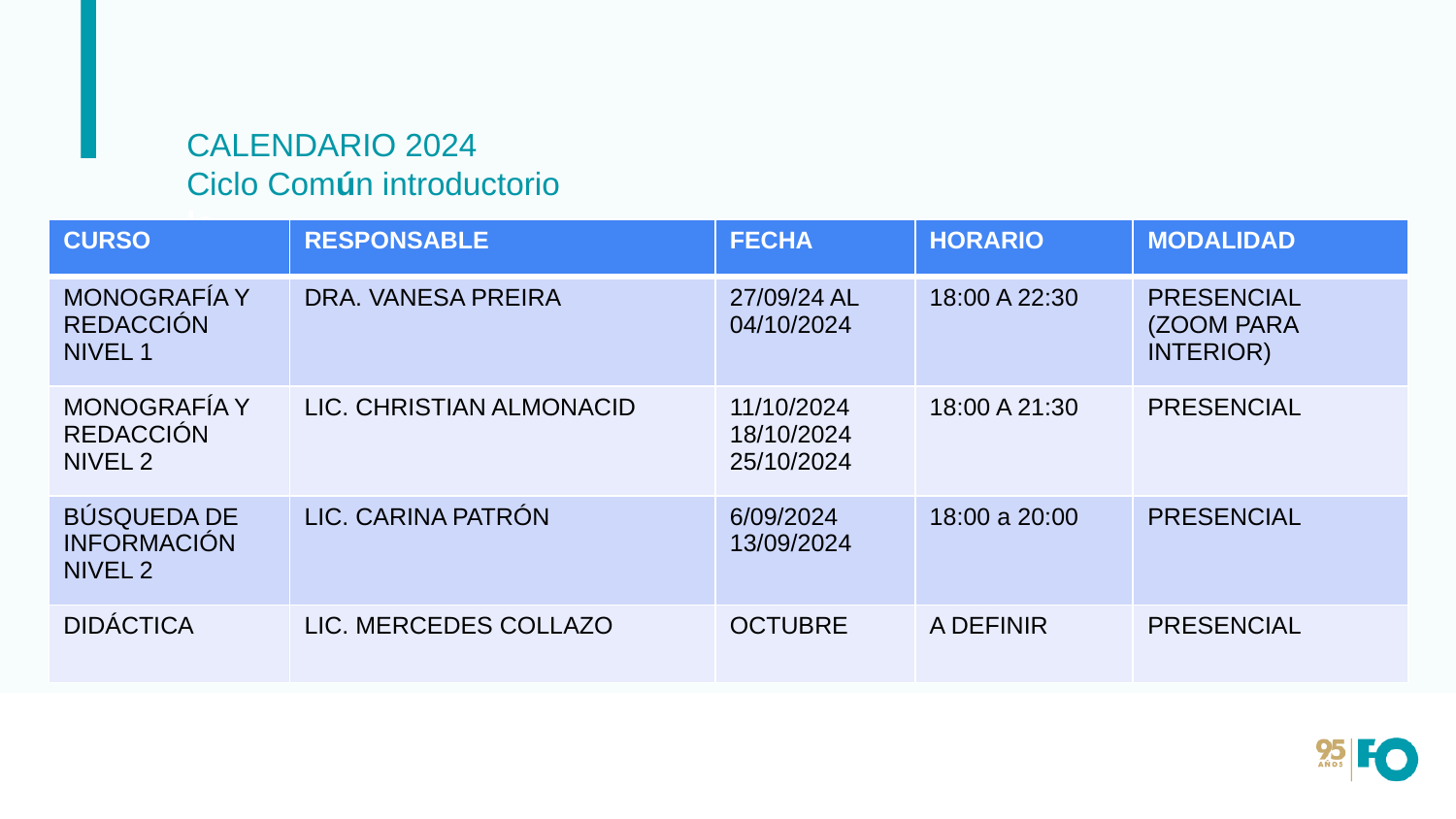

# CALENDARIO 2024 Ciclo Común introductorio lo

| CURSO | RESPONSABLE | FECHA | HORARIO | MODALIDAD |
| --- | --- | --- | --- | --- |
| MONOGRAFÍA Y REDACCIÓN NIVEL 1 | DRA. VANESA PREIRA | 27/09/24 AL 04/10/2024 | 18:00 A 22:30 | PRESENCIAL (ZOOM PARA INTERIOR) |
| MONOGRAFÍA Y REDACCIÓN NIVEL 2 | LIC. CHRISTIAN ALMONACID | 11/10/2024 18/10/2024 25/10/2024 | 18:00 A 21:30 | PRESENCIAL |
| BÚSQUEDA DE INFORMACIÓN NIVEL 2 | LIC. CARINA PATRÓN | 6/09/2024 13/09/2024 | 18:00 a 20:00 | PRESENCIAL |
| DIDÁCTICA | LIC. MERCEDES COLLAZO | OCTUBRE | A DEFINIR | PRESENCIAL |